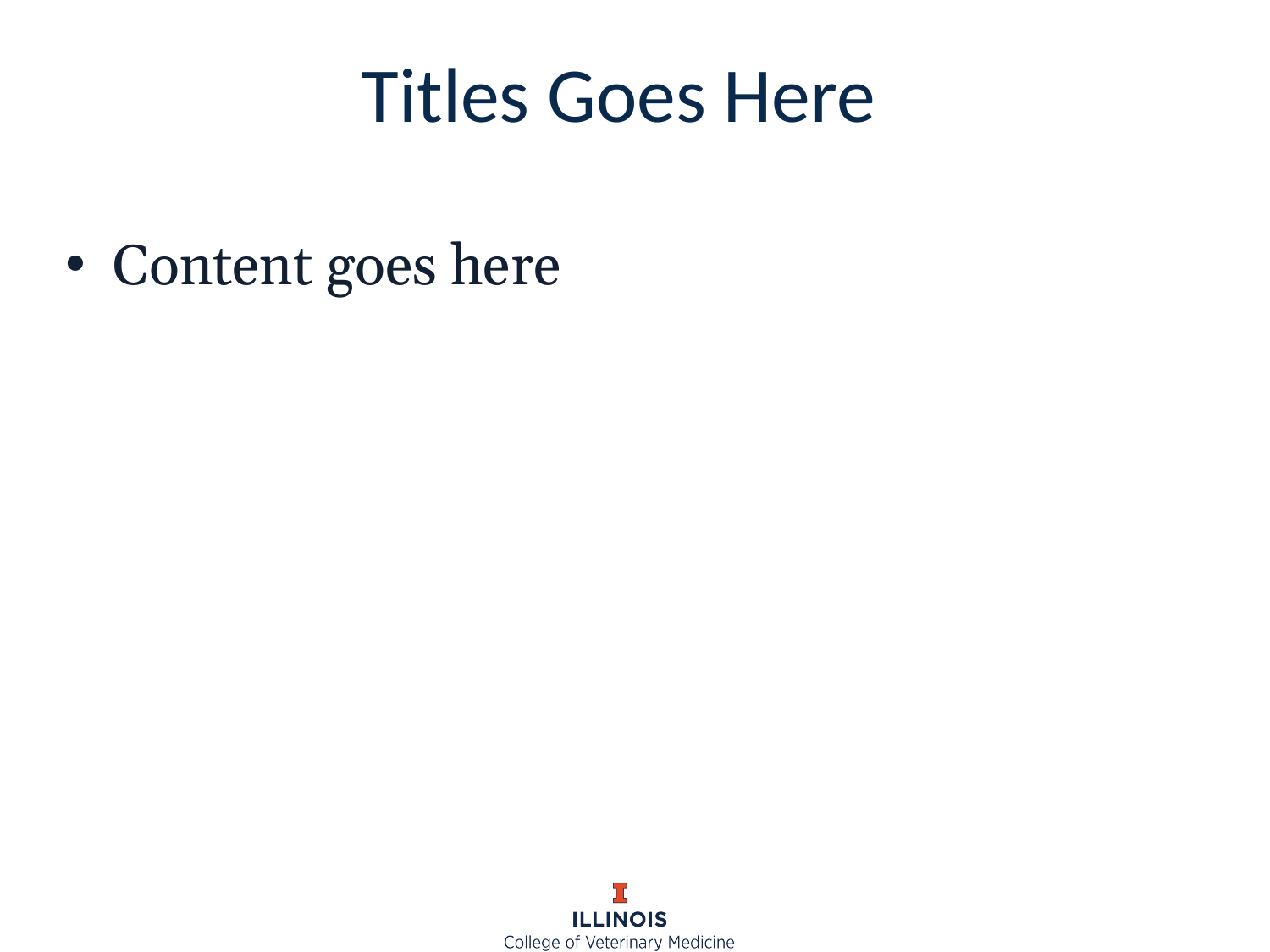

# Titles Goes Here
Content goes here